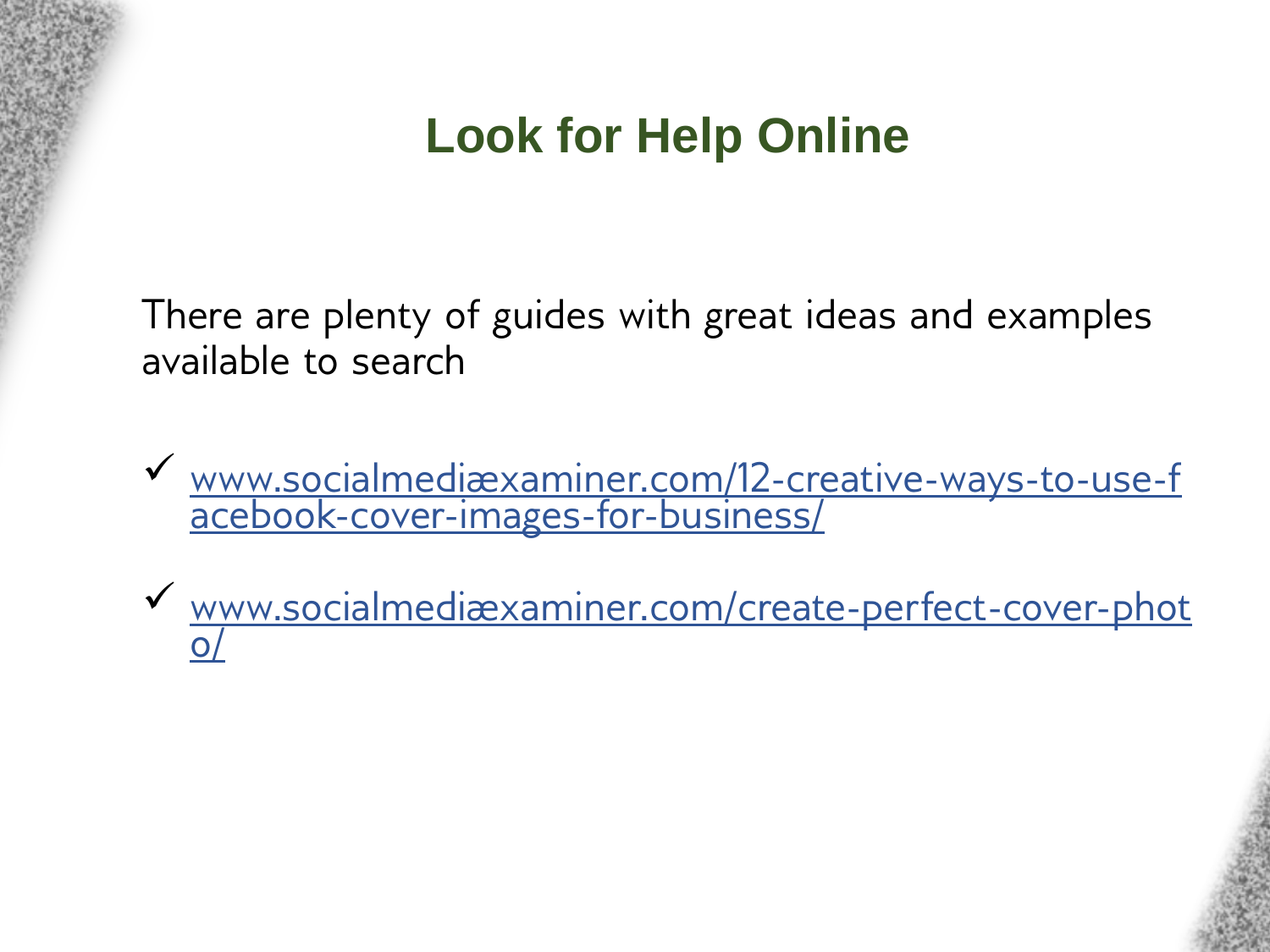

# Look for Help Online
There are plenty of guides with great ideas and examples available to search

www.socialmediaexaminer.com/12-creative-ways-to-use-facebook-cover-images-for-business/

www.socialmediaexaminer.com/create-perfect-cover-photo/